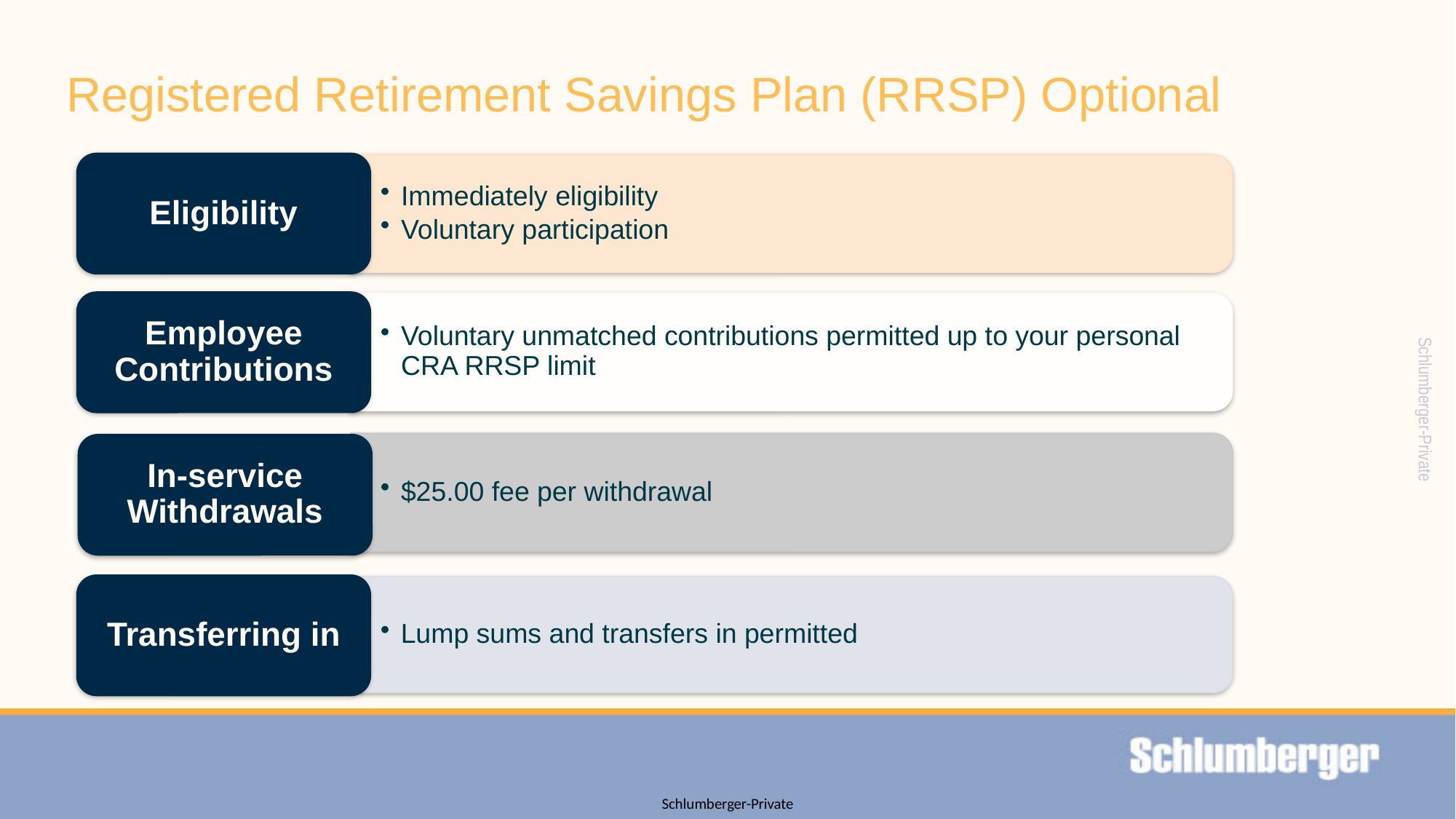

# Registered Retirement Savings Plan (RRSP) Optional

Eligibility

Immediately eligibility
Voluntary participation

Employee Contributions

Voluntary unmatched contributions permitted up to your personal CRA RRSP limit

$25.00 fee per withdrawal

In-service Withdrawals

Transferring in

Lump sums and transfers in permitted